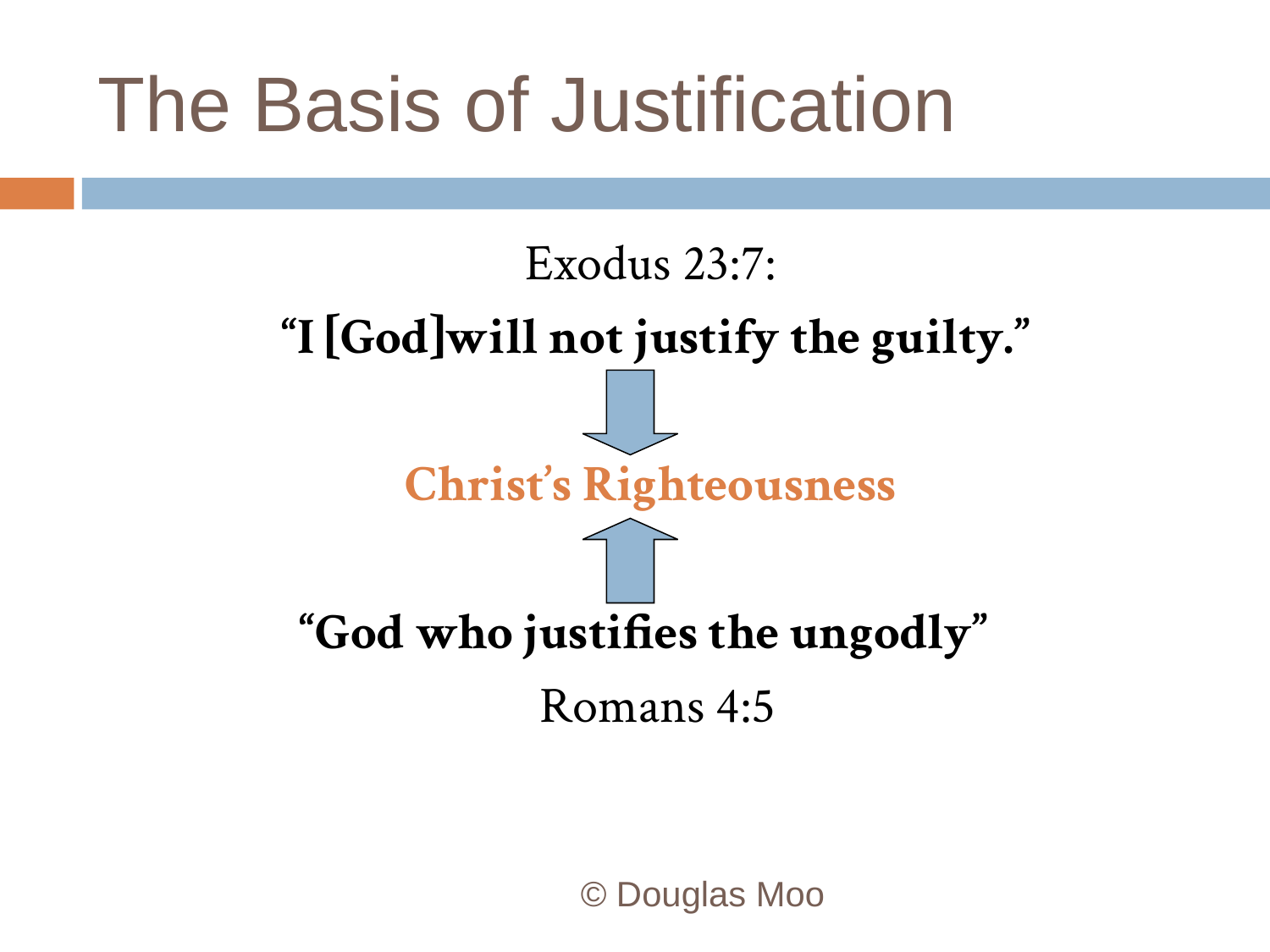

# The Basis of Justification
Exodus 23:7:
 “I [God]will not justify the guilty.”

Christ’s Righteousness

“God who justifies the ungodly”
 Romans 4:5

© Douglas Moo